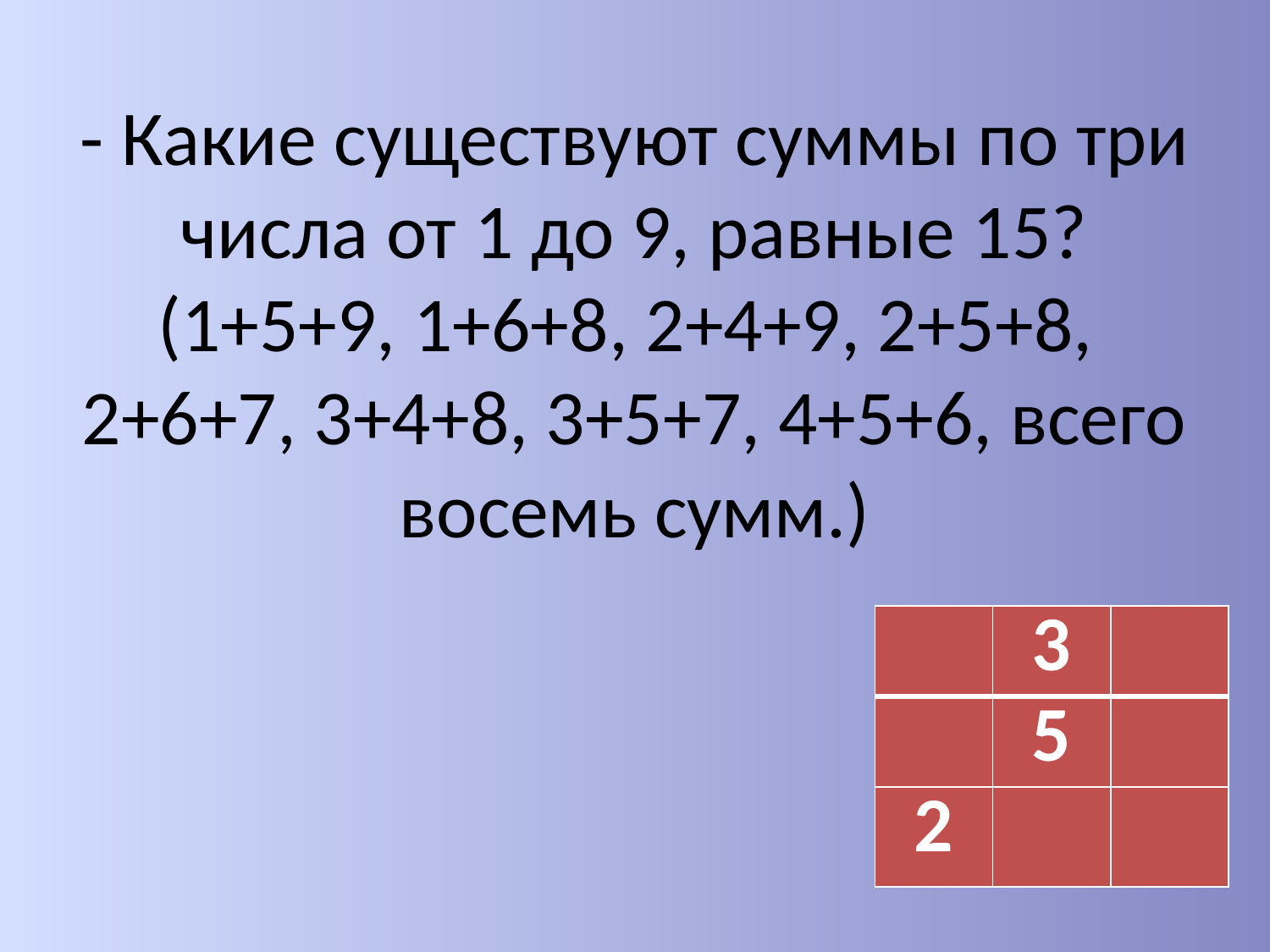

# - Какие существуют суммы по три числа от 1 до 9, равные 15? (1+5+9, 1+6+8, 2+4+9, 2+5+8,  2+6+7, 3+4+8, 3+5+7, 4+5+6, всего восемь сумм.)
|  | 3 |  |
| --- | --- | --- |
|  | 5 |  |
| 2 |  |  |